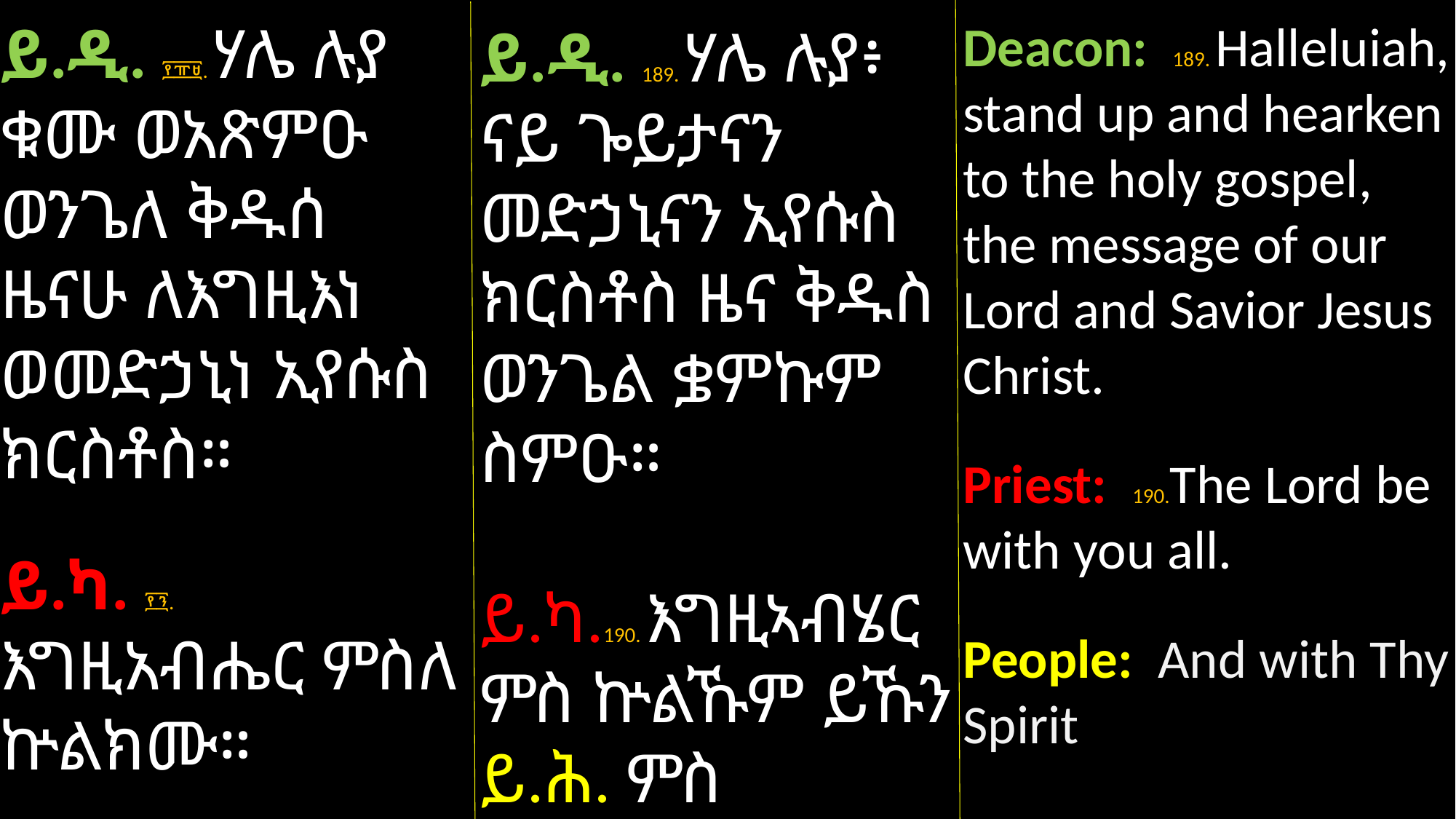

Deacon:  189. Halleluiah, stand up and hearken to the holy gospel, the message of our Lord and Savior Jesus Christ.

Priest:  190.The Lord be with you all.

People:  And with Thy Spirit
ይ.ዲ. ፻፹፱. ሃሌ ሉያ ቁሙ ወአጽምዑ ወንጌለ ቅዱሰ ዜናሁ ለእግዚእነ ወመድኃኒነ ኢየሱስ ክርስቶስ።

ይ.ካ. ፻፺. እግዚአብሔር ምስለ ኵልክሙ።

ይ.ሕ. ምስለ መንፈስከ

ይ.ዲ. 189. ሃሌ ሉያ፥ ናይ ጐይታናን መድኃኒናን ኢየሱስ ክርስቶስ ዜና ቅዱስ ወንጌል ቌምኩም ስምዑ።

ይ.ካ.190. እግዚኣብሄር ምስ ኵልኹም ይኹን
ይ.ሕ. ምስ መንፈስካ